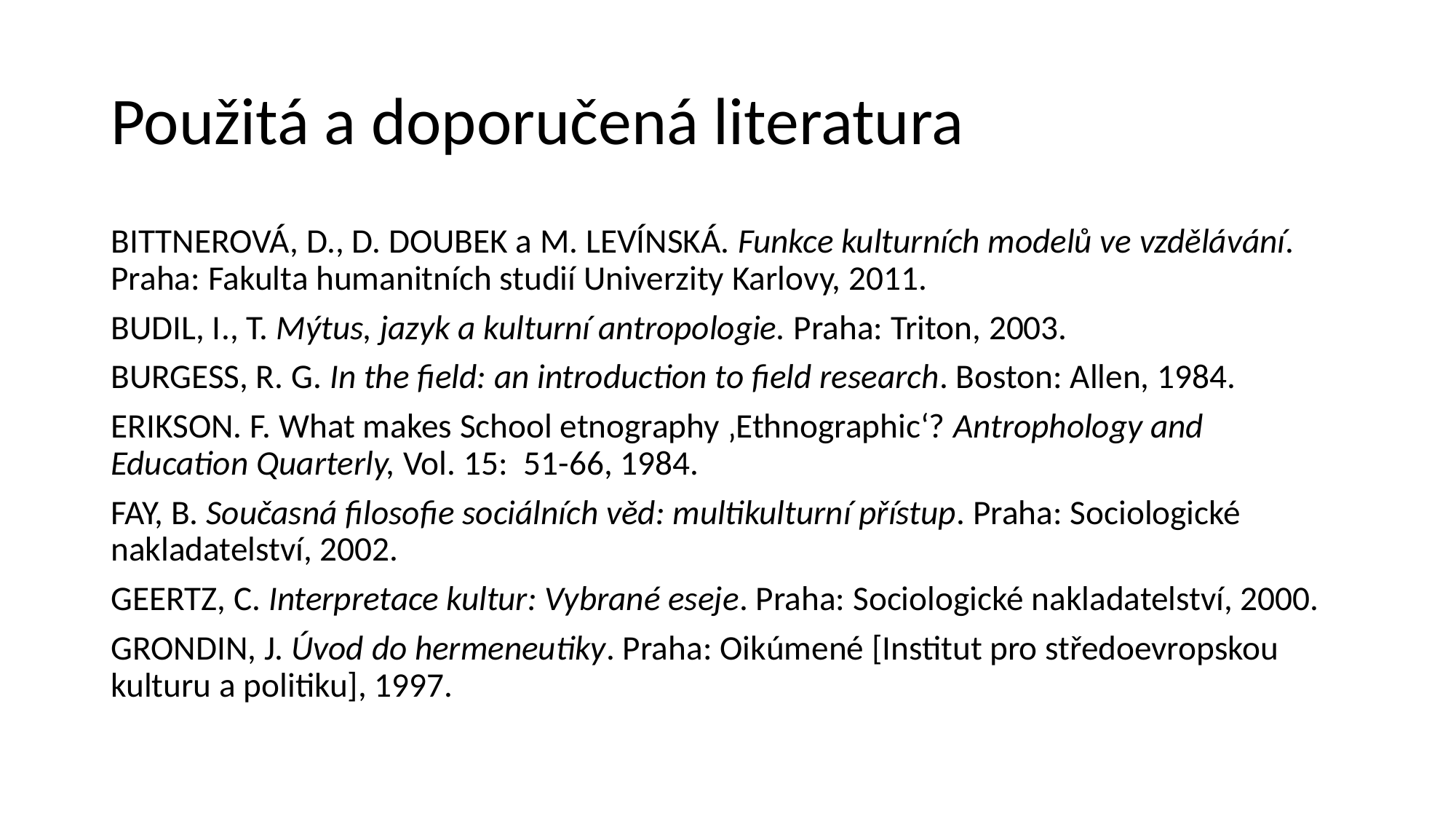

# Použitá a doporučená literatura
BITTNEROVÁ, D., D. DOUBEK a M. LEVÍNSKÁ. Funkce kulturních modelů ve vzdělávání. Praha: Fakulta humanitních studií Univerzity Karlovy, 2011.
BUDIL, I., T. Mýtus, jazyk a kulturní antropologie. Praha: Triton, 2003.
BURGESS, R. G. In the field: an introduction to field research. Boston: Allen, 1984.
ERIKSON. F. What makes School etnography ‚Ethnographic‘? Antrophology and Education Quarterly, Vol. 15:  51-66, 1984.
FAY, B. Současná filosofie sociálních věd: multikulturní přístup. Praha: Sociologické nakladatelství, 2002.
GEERTZ, C. Interpretace kultur: Vybrané eseje. Praha: Sociologické nakladatelství, 2000.
GRONDIN, J. Úvod do hermeneutiky. Praha: Oikúmené [Institut pro středoevropskou kulturu a politiku], 1997.